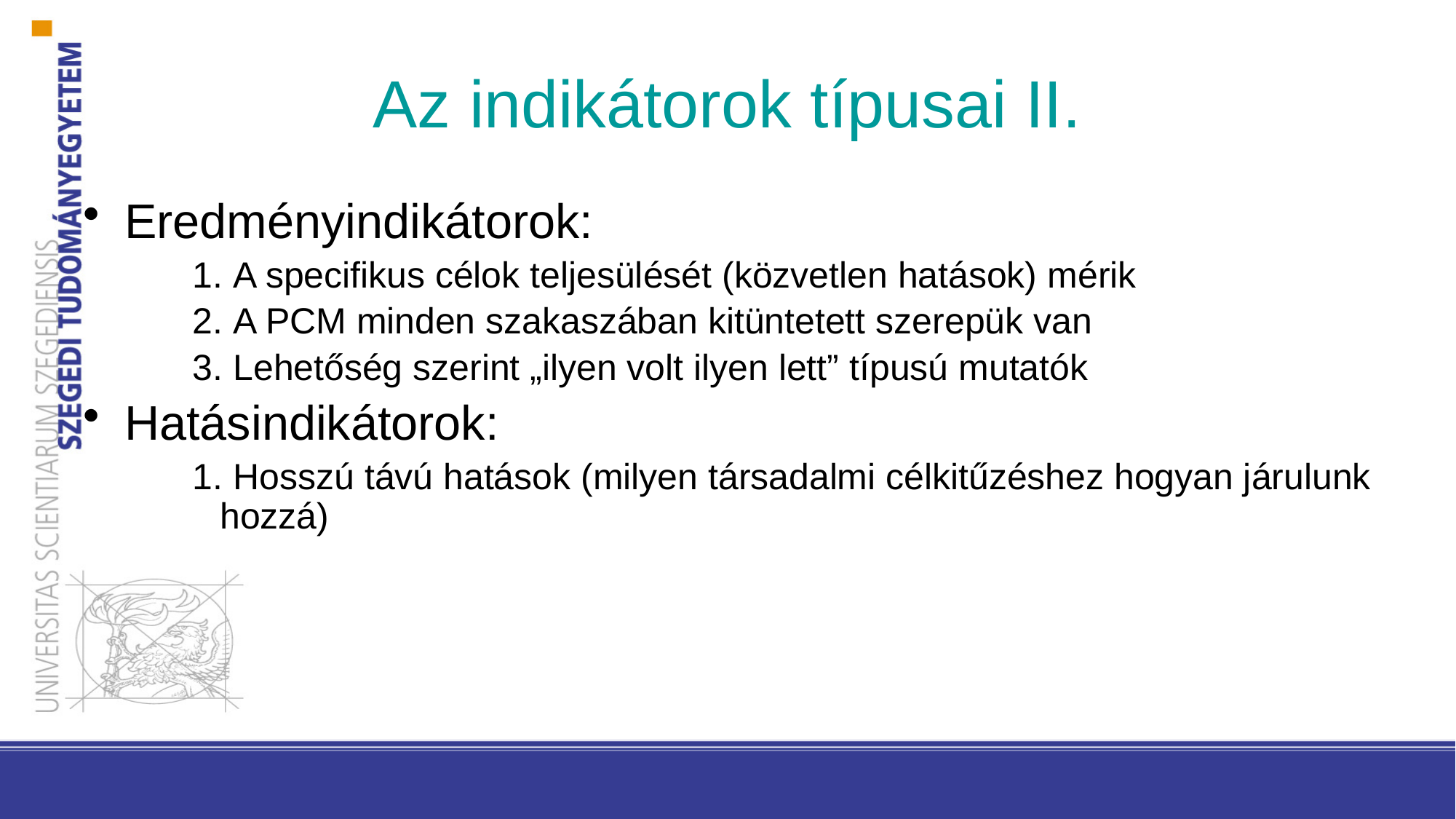

# Az indikátorok típusai II.
Eredményindikátorok:
 A specifikus célok teljesülését (közvetlen hatások) mérik
 A PCM minden szakaszában kitüntetett szerepük van
 Lehetőség szerint „ilyen volt ilyen lett” típusú mutatók
Hatásindikátorok:
 Hosszú távú hatások (milyen társadalmi célkitűzéshez hogyan járulunk hozzá)